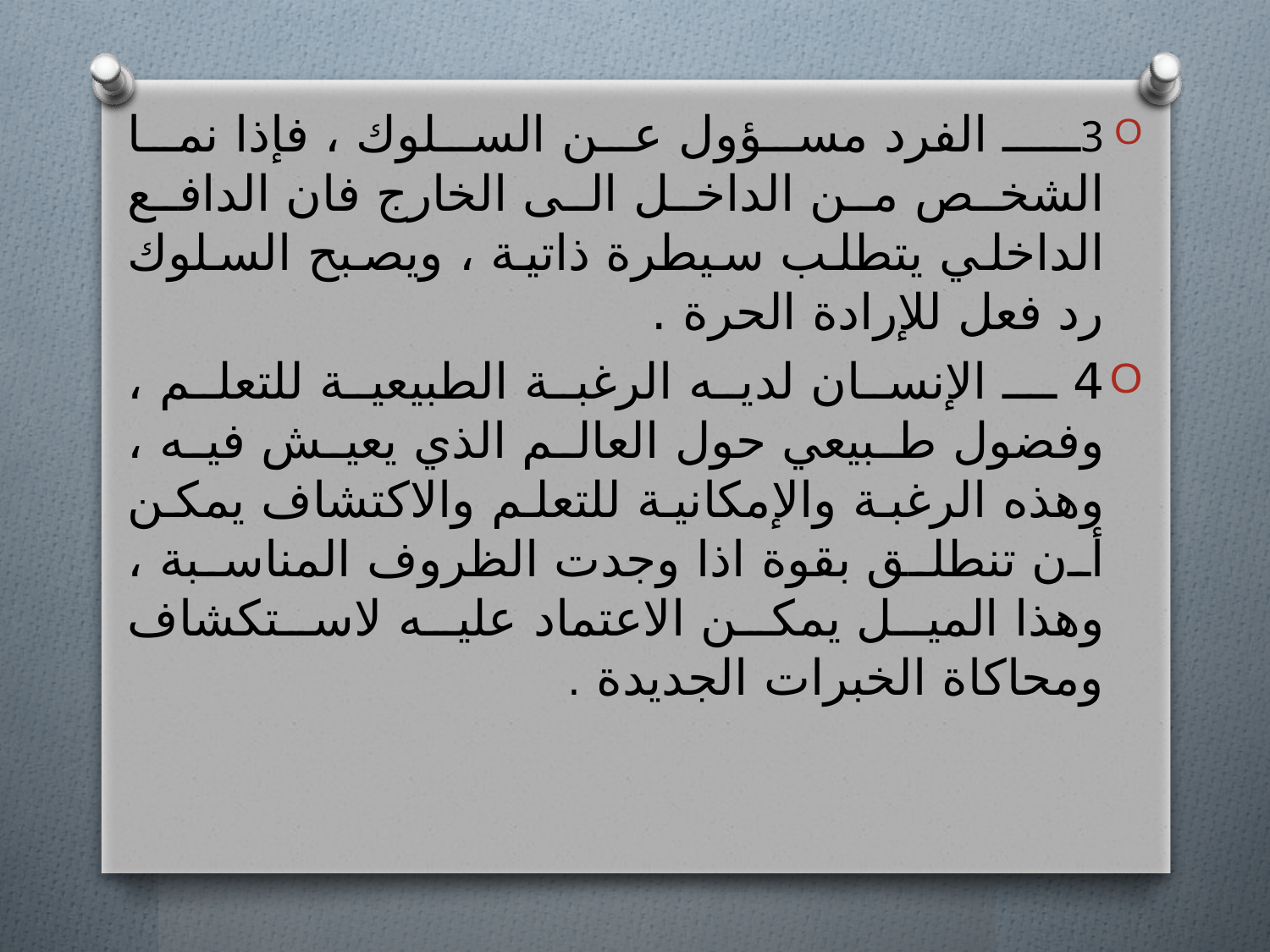

3ـــ الفرد مسؤول عن السلوك ، فإذا نما الشخص من الداخل الى الخارج فان الدافع الداخلي يتطلب سيطرة ذاتية ، ويصبح السلوك رد فعل للإرادة الحرة .
4 ــ الإنسان لديه الرغبة الطبيعية للتعلم ، وفضول طبيعي حول العالم الذي يعيش فيه ، وهذه الرغبة والإمكانية للتعلم والاكتشاف يمكن أن تنطلق بقوة اذا وجدت الظروف المناسبة ، وهذا الميل يمكن الاعتماد عليه لاستكشاف ومحاكاة الخبرات الجديدة .